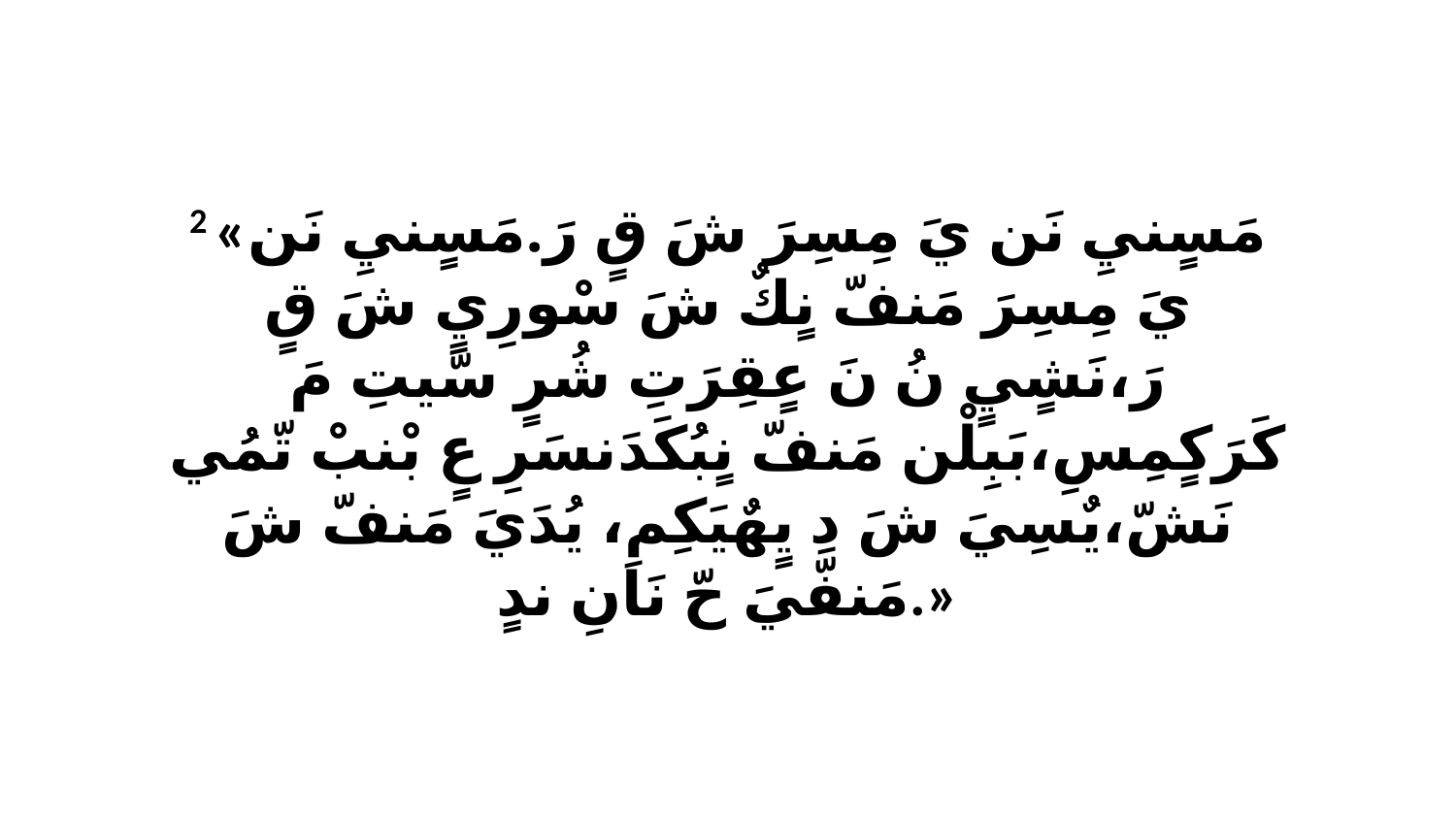

2 «مَسٍنيِ نَن يَ مِسِرَ شَ قٍ رَ.مَسٍنيِ نَن يَ مِسِرَ مَنفّ نٍكٌ شَ سْورِيٍ شَ قٍ رَ،نَشٍيٍ نُ نَ عٍقِرَتِ شُرٍ سّيتِ مَ كَرَكٍمِسِ،بَبِلْن مَنفّ نٍبُكَدَنسَرِ عٍ بْنبْ تّمُي نَشّ،يٌسِيَ شَ دِ يٍهٌيَكِمِ، يُدَيَ مَنفّ شَ مَنفّيَ حّ نَانِ ندٍ.»